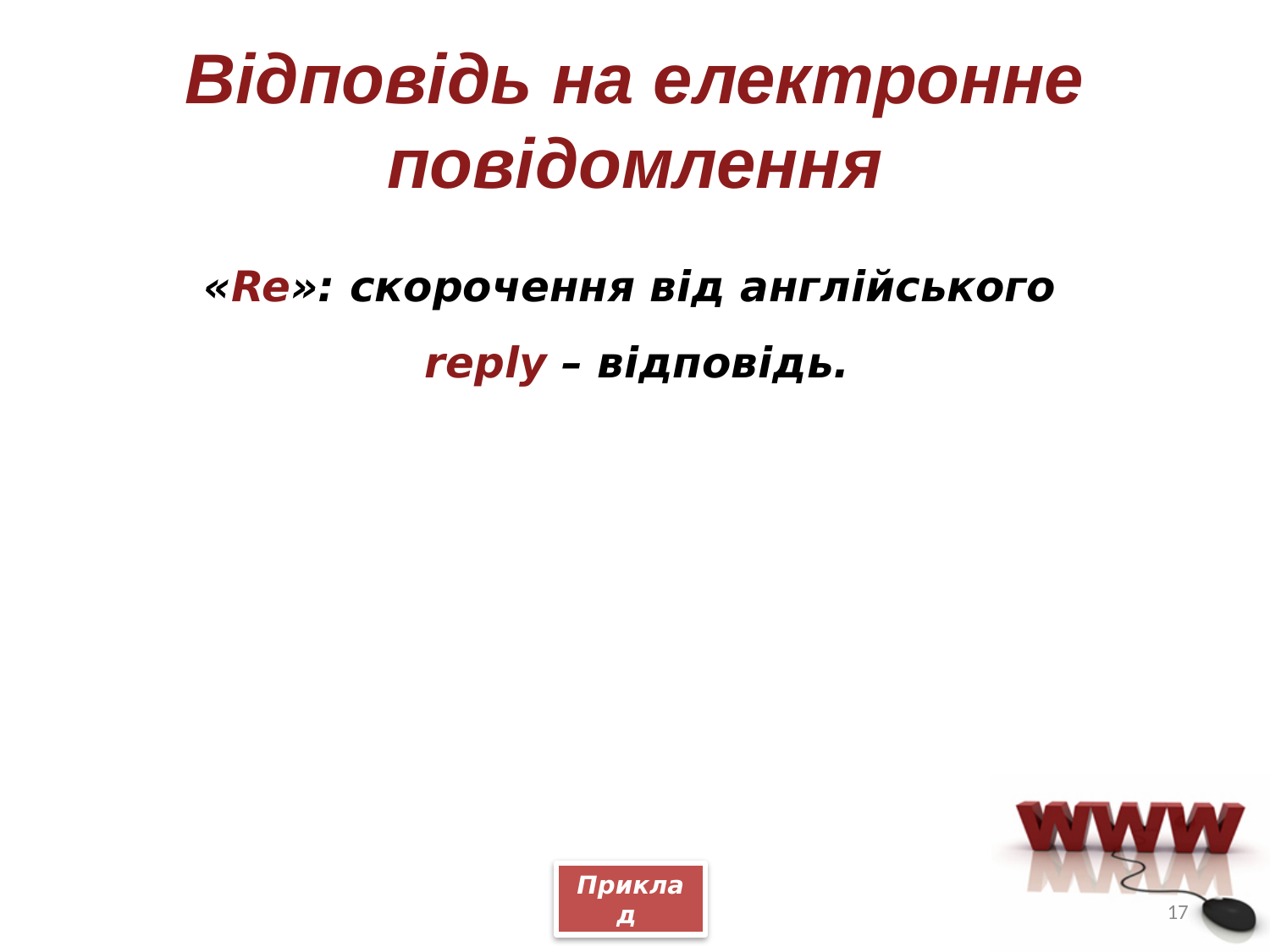

Відповідь на електронне повідомлення
«Re»: скорочення від англійського
 reply – відповідь.
Приклад
17